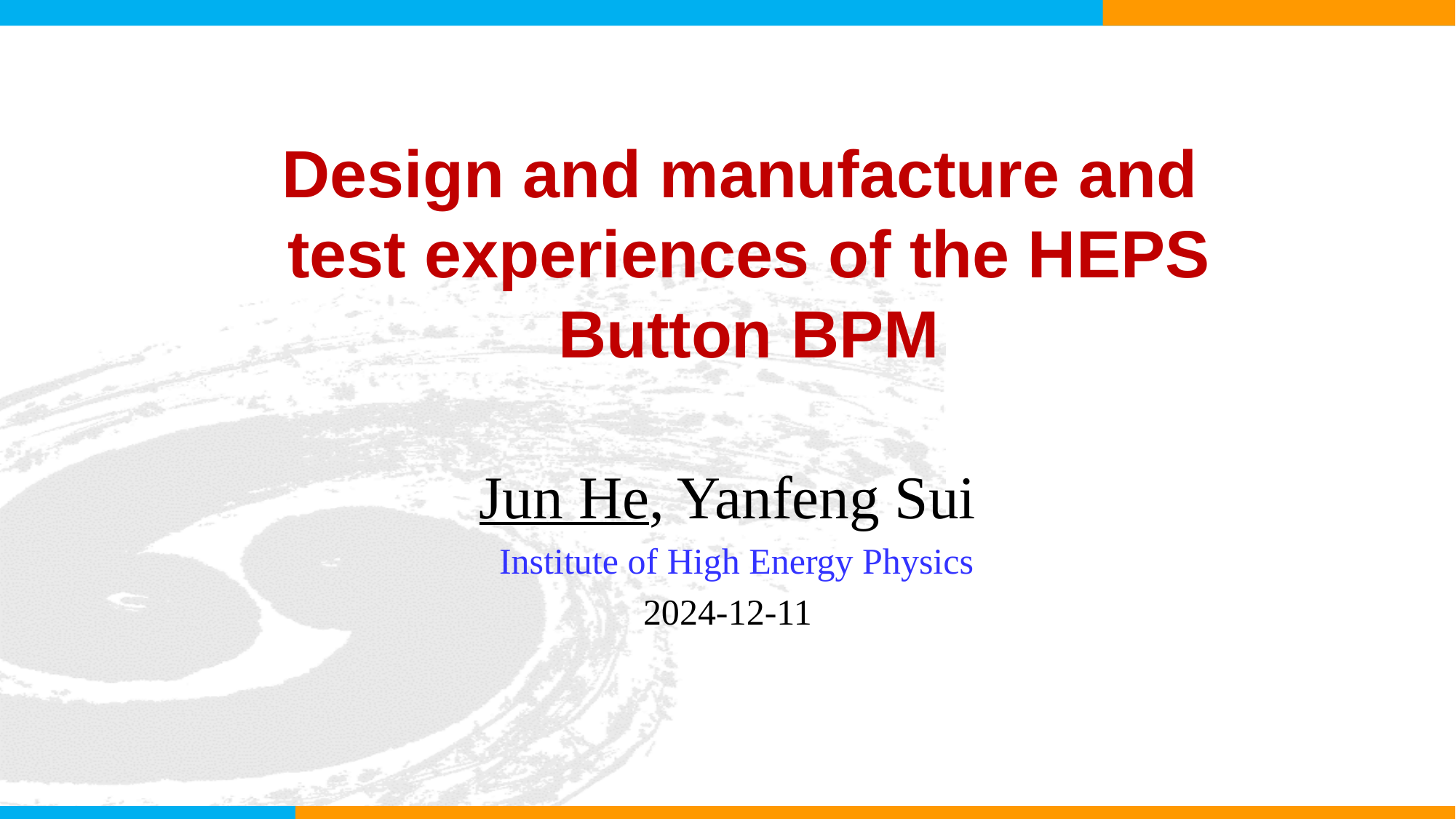

# Design and manufacture and  test experiences of the HEPS Button BPM
Jun He, Yanfeng Sui
  Institute of High Energy Physics
2024-12-11